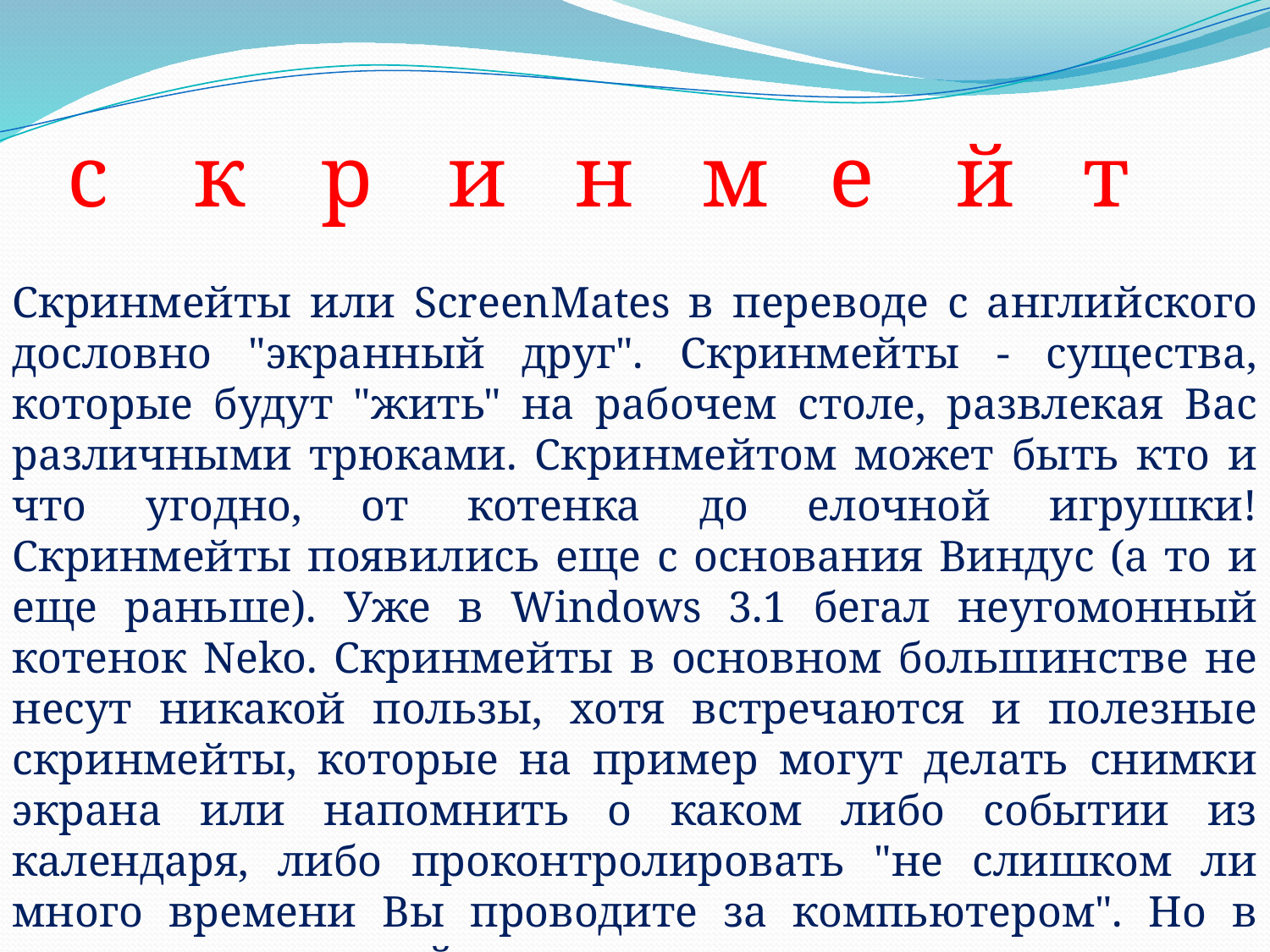

с	к	р	и	н	м	е	й	т
Скринмейты или ScreenMates в переводе с английского дословно "экранный друг". Скринмейты - существа, которые будут "жить" на рабочем столе, развлекая Вас различными трюками. Скринмейтом может быть кто и что угодно, от котенка до елочной игрушки! Скринмейты появились еще с основания Виндус (а то и еще раньше). Уже в Windows 3.1 бегал неугомонный котенок Neko. Скринмейты в основном большинстве не несут никакой пользы, хотя встречаются и полезные скринмейты, которые на пример могут делать снимки экрана или напомнить о каком либо событии из календаря, либо проконтролировать "не слишком ли много времени Вы проводите за компьютером". Но в основном скринмейты просто сделаны для развлечения и умиления.